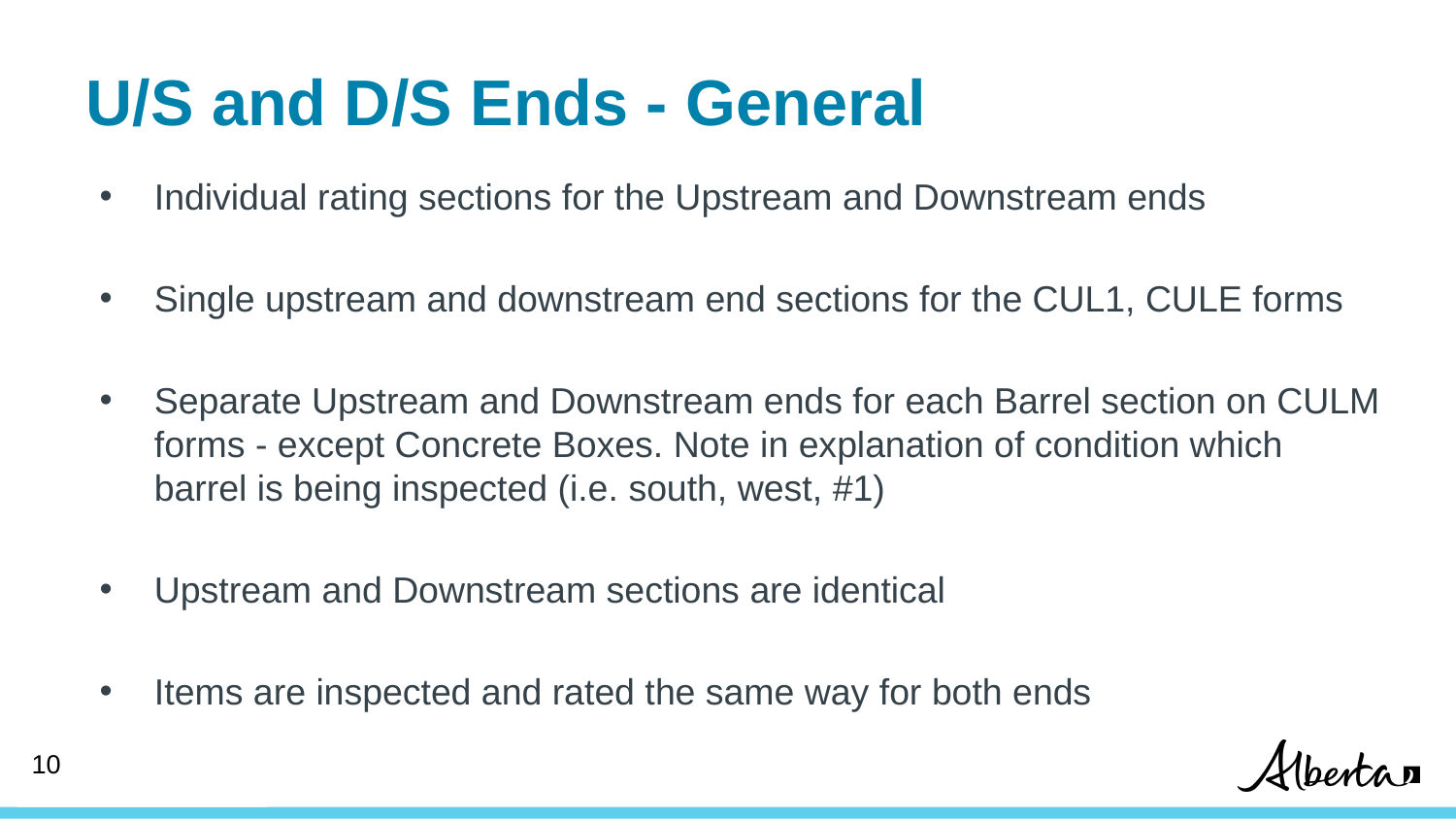

# U/S and D/S Ends - General
Individual rating sections for the Upstream and Downstream ends

Single upstream and downstream end sections for the CUL1, CULE forms

Separate Upstream and Downstream ends for each Barrel section on CULM forms - except Concrete Boxes. Note in explanation of condition which barrel is being inspected (i.e. south, west, #1)

Upstream and Downstream sections are identical

Items are inspected and rated the same way for both ends

10